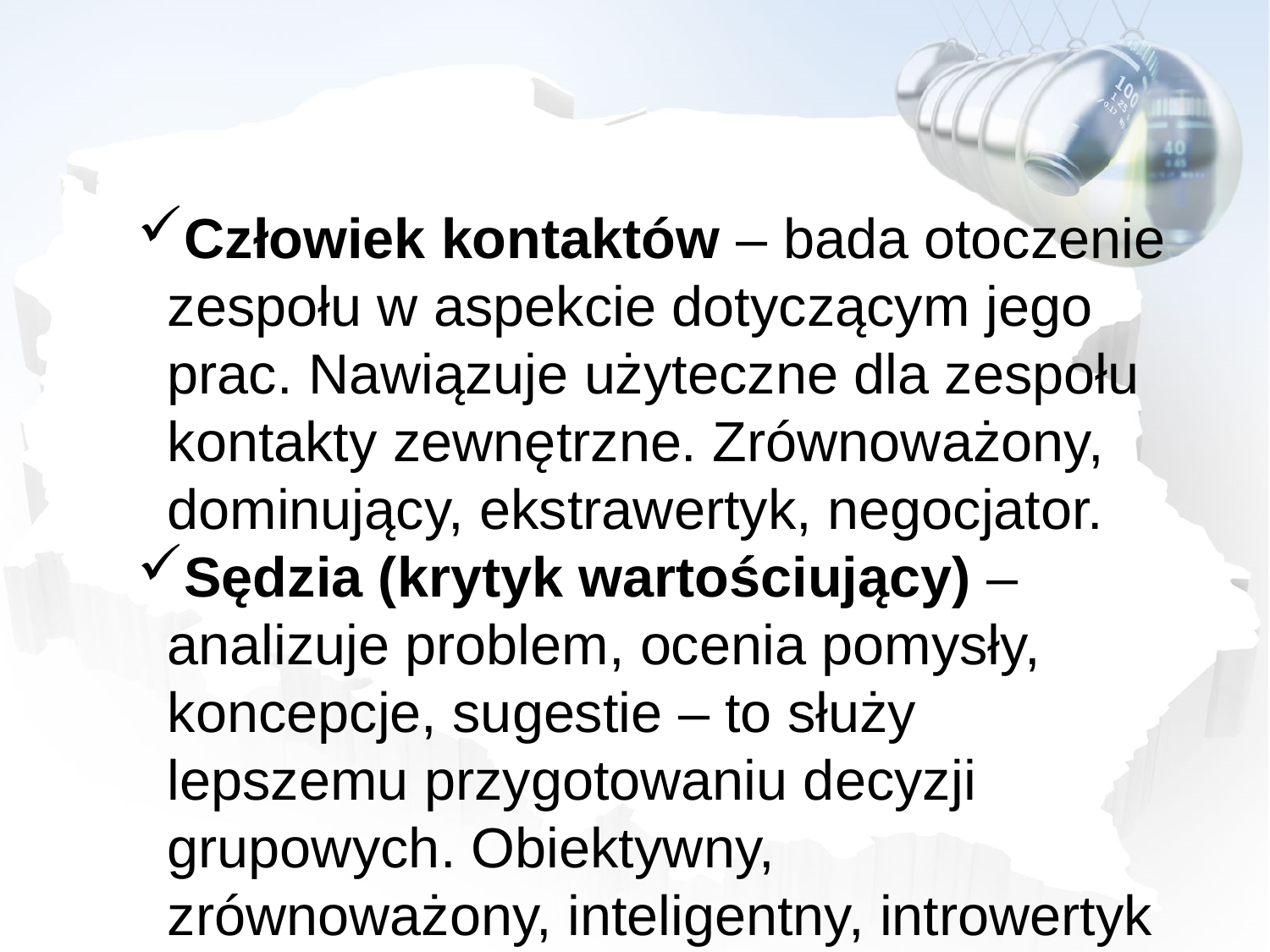

Człowiek kontaktów – bada otoczenie zespołu w aspekcie dotyczącym jego prac. Nawiązuje użyteczne dla zespołu kontakty zewnętrzne. Zrównoważony, dominujący, ekstrawertyk, negocjator.
Sędzia (krytyk wartościujący) – analizuje problem, ocenia pomysły, koncepcje, sugestie – to służy lepszemu przygotowaniu decyzji grupowych. Obiektywny, zrównoważony, inteligentny, introwertyk